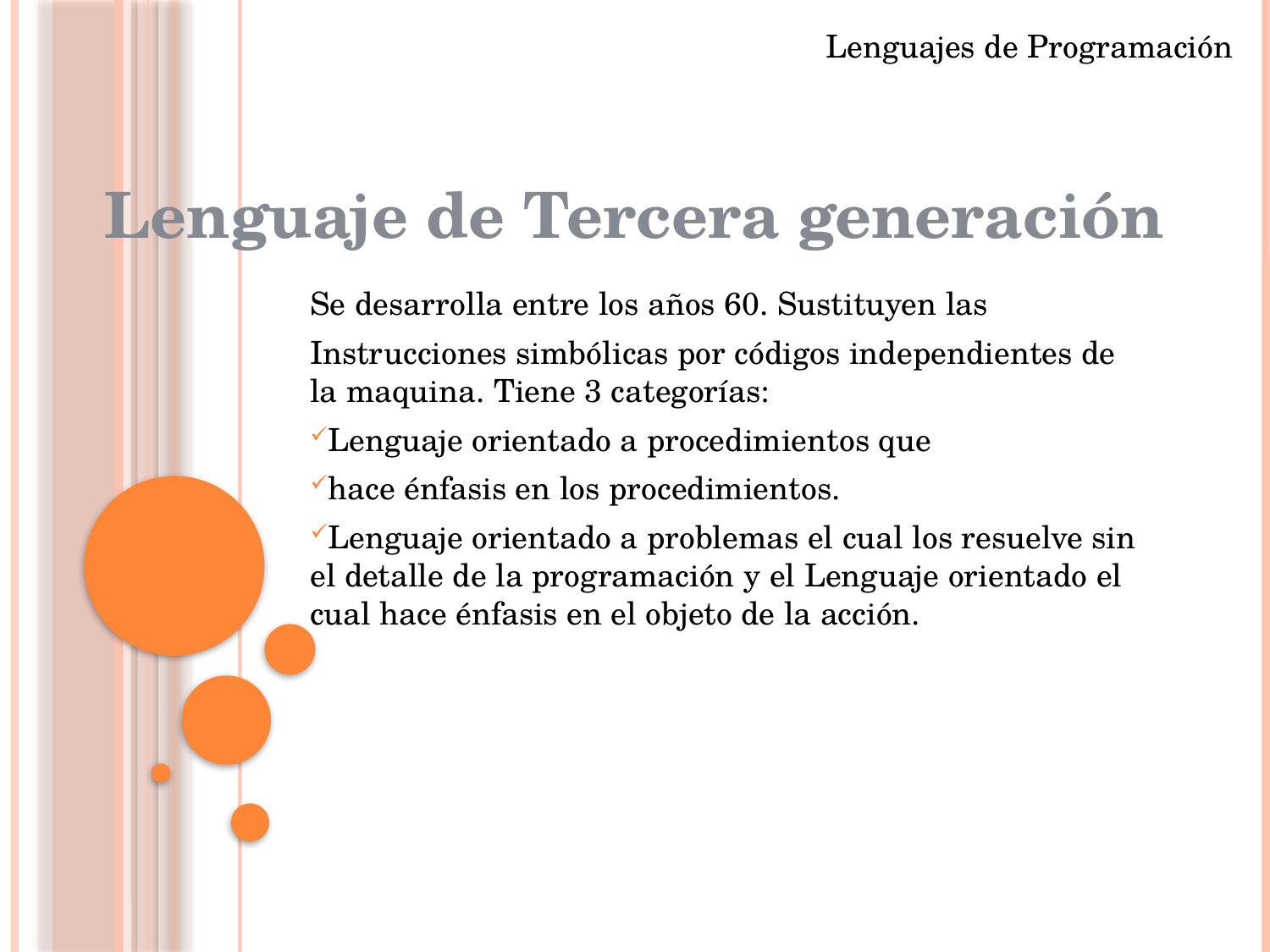

Lenguajes de Programación
Lenguaje de Tercera generación
Se desarrolla entre los años 60. Sustituyen las
Instrucciones simbólicas por códigos independientes de la maquina. Tiene 3 categorías:
Lenguaje orientado a procedimientos que
hace énfasis en los procedimientos.
Lenguaje orientado a problemas el cual los resuelve sin el detalle de la programación y el Lenguaje orientado el cual hace énfasis en el objeto de la acción.